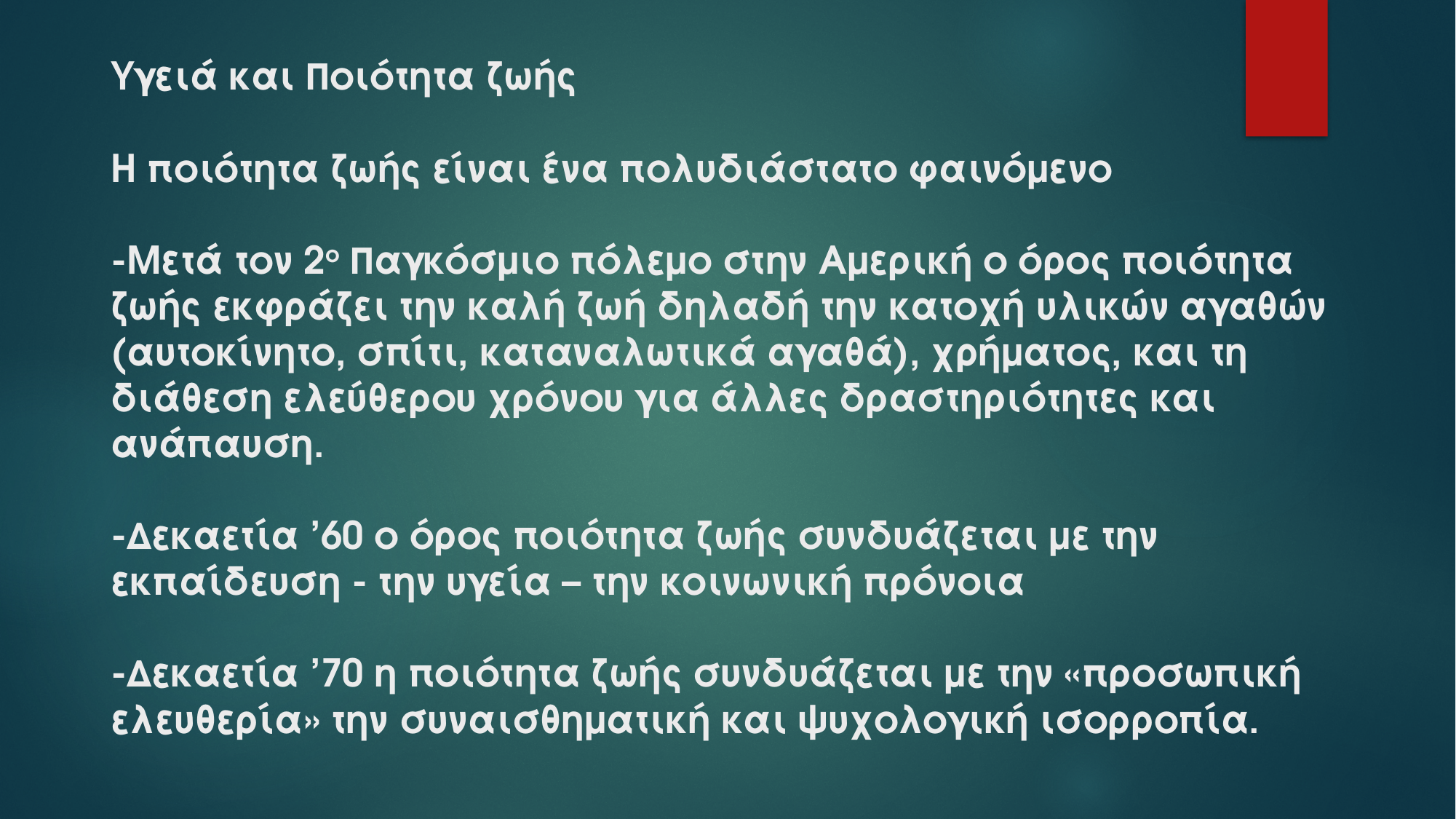

# Υγειά και Ποιότητα ζωής Η ποιότητα ζωής είναι ένα πολυδιάστατο φαινόμενο -Μετά τον 2ο Παγκόσμιο πόλεμο στην Αμερική ο όρος ποιότητα ζωής εκφράζει την καλή ζωή δηλαδή την κατοχή υλικών αγαθών (αυτοκίνητο, σπίτι, καταναλωτικά αγαθά), χρήματος, και τη διάθεση ελεύθερου χρόνου για άλλες δραστηριότητες και ανάπαυση. -Δεκαετία ’60 ο όρος ποιότητα ζωής συνδυάζεται με την εκπαίδευση - την υγεία – την κοινωνική πρόνοια -Δεκαετία ’70 η ποιότητα ζωής συνδυάζεται με την «προσωπική ελευθερία» την συναισθηματική και ψυχολογική ισορροπία.